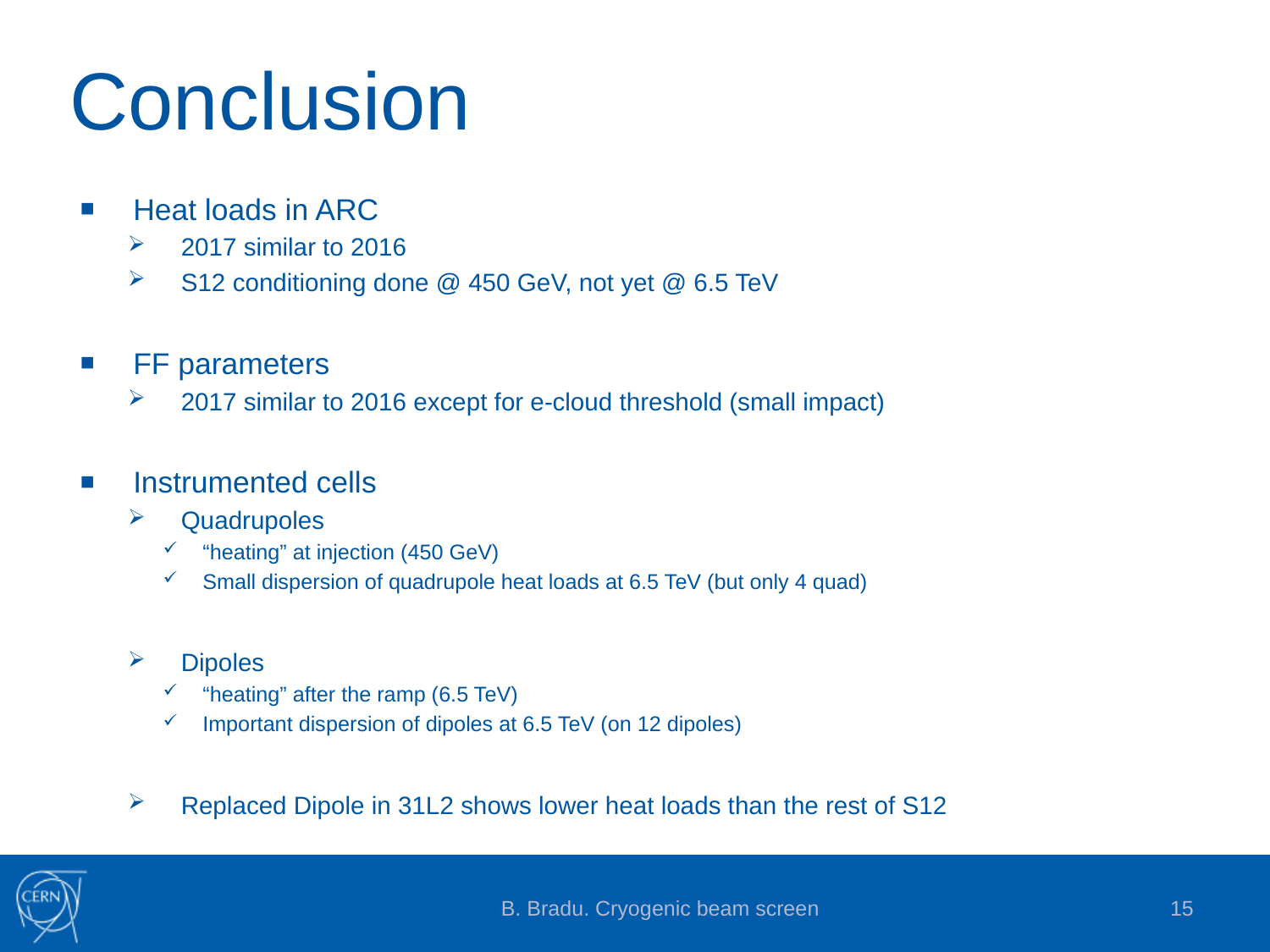

# Conclusion
Heat loads in ARC
2017 similar to 2016
S12 conditioning done @ 450 GeV, not yet @ 6.5 TeV

FF parameters
2017 similar to 2016 except for e-cloud threshold (small impact)

Instrumented cells
Quadrupoles
“heating” at injection (450 GeV)
Small dispersion of quadrupole heat loads at 6.5 TeV (but only 4 quad)

Dipoles
“heating” after the ramp (6.5 TeV)
Important dispersion of dipoles at 6.5 TeV (on 12 dipoles)

Replaced Dipole in 31L2 shows lower heat loads than the rest of S12

B. Bradu. Cryogenic beam screen
15